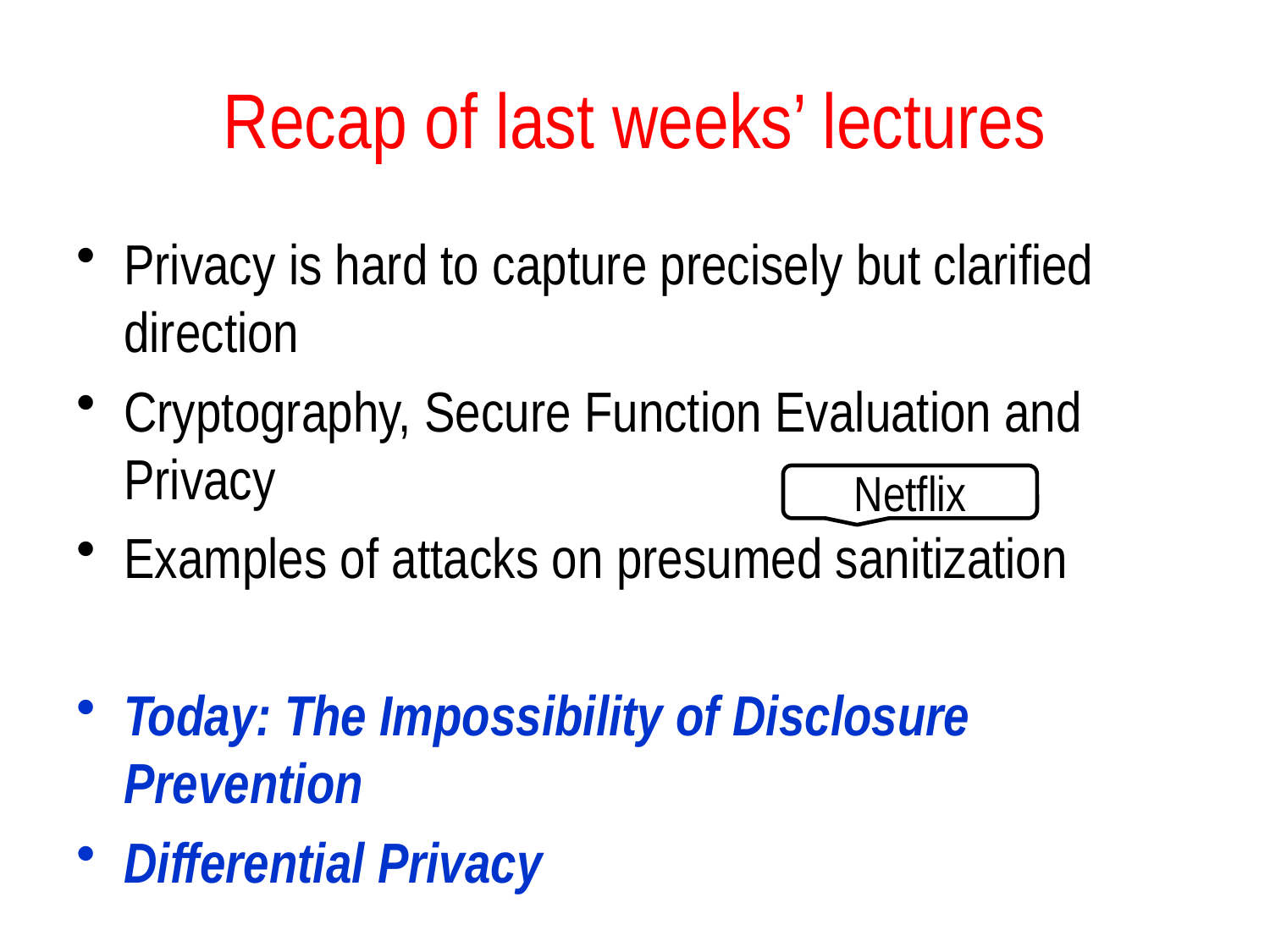

# Recap of last weeks’ lectures
Privacy is hard to capture precisely but clarified direction
Cryptography, Secure Function Evaluation and Privacy
Examples of attacks on presumed sanitization

Today: The Impossibility of Disclosure Prevention
Differential Privacy

Netflix